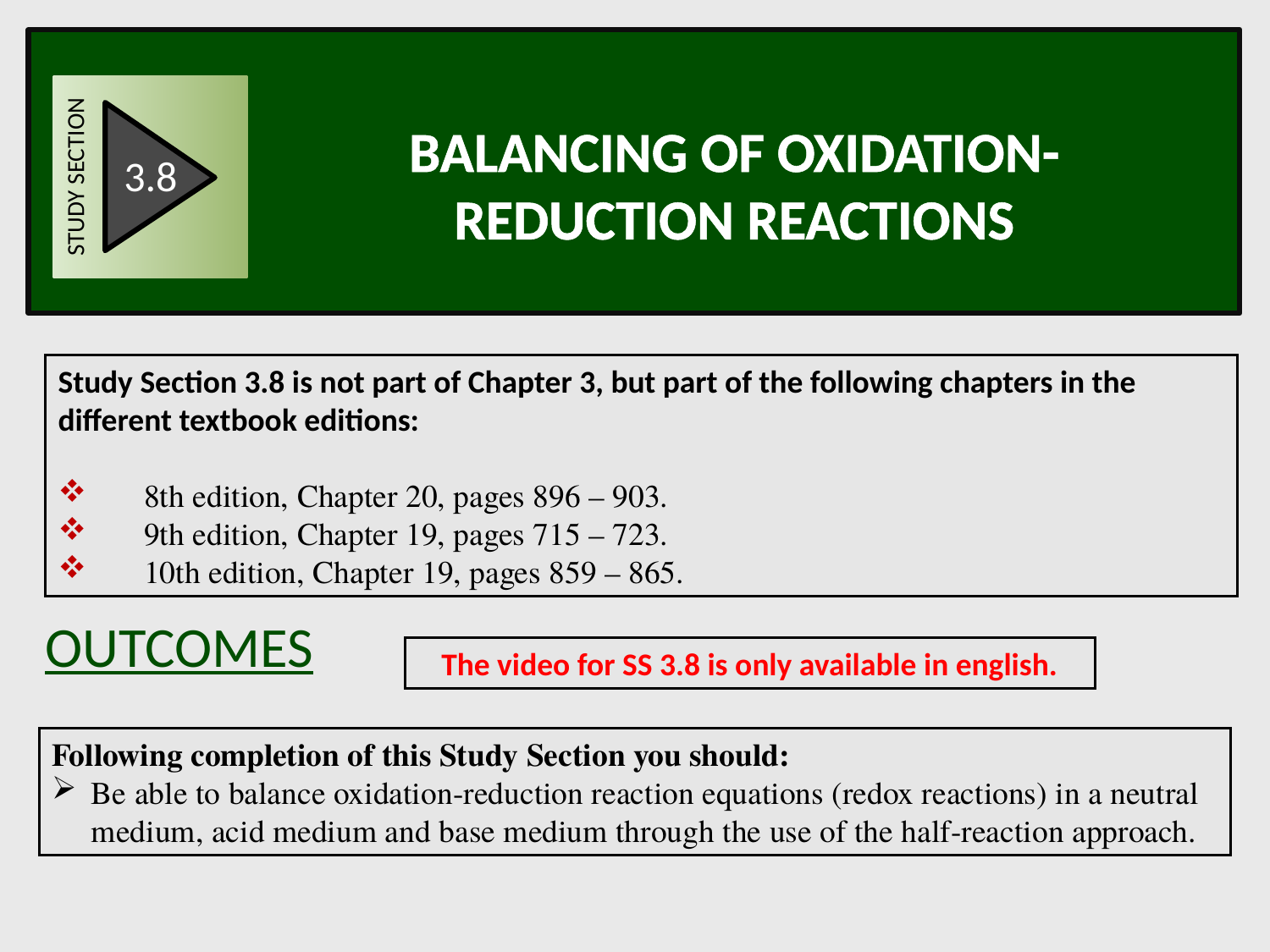

STUDY SECTION

3.8
Balancing of oxidation-reduction reactions
Study Section 3.8 is not part of Chapter 3, but part of the following chapters in the different textbook editions:

	8th edition, Chapter 20, pages 896 – 903.
	9th edition, Chapter 19, pages 715 – 723.
	10th edition, Chapter 19, pages 859 – 865.
OUTCOMES
The video for SS 3.8 is only available in english.
Following completion of this Study Section you should:
Be able to balance oxidation-reduction reaction equations (redox reactions) in a neutral medium, acid medium and base medium through the use of the half-reaction approach.